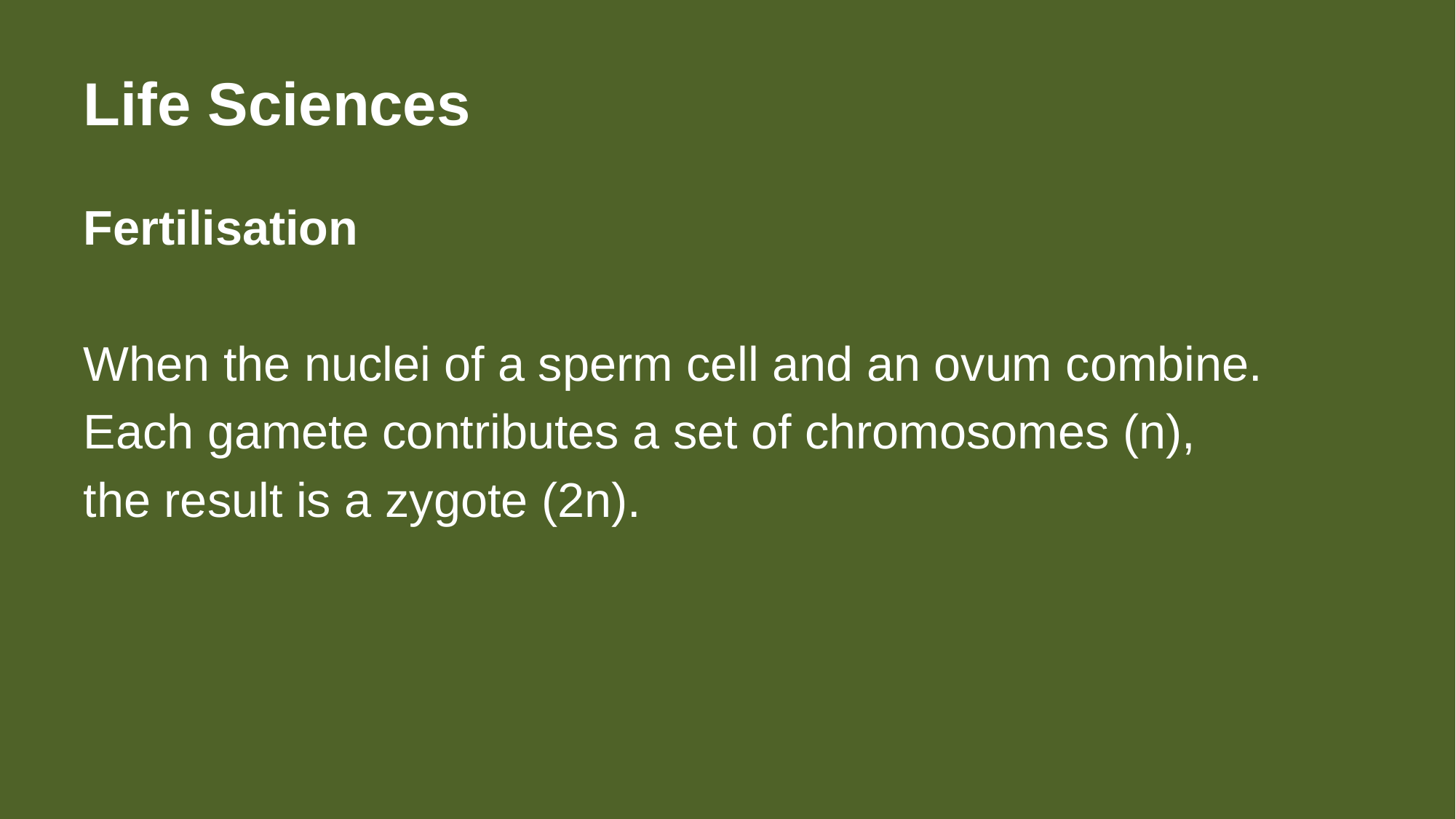

# Life Sciences
Fertilisation

When the nuclei of a sperm cell and an ovum combine.
Each gamete contributes a set of chromosomes (n),
the result is a zygote (2n).